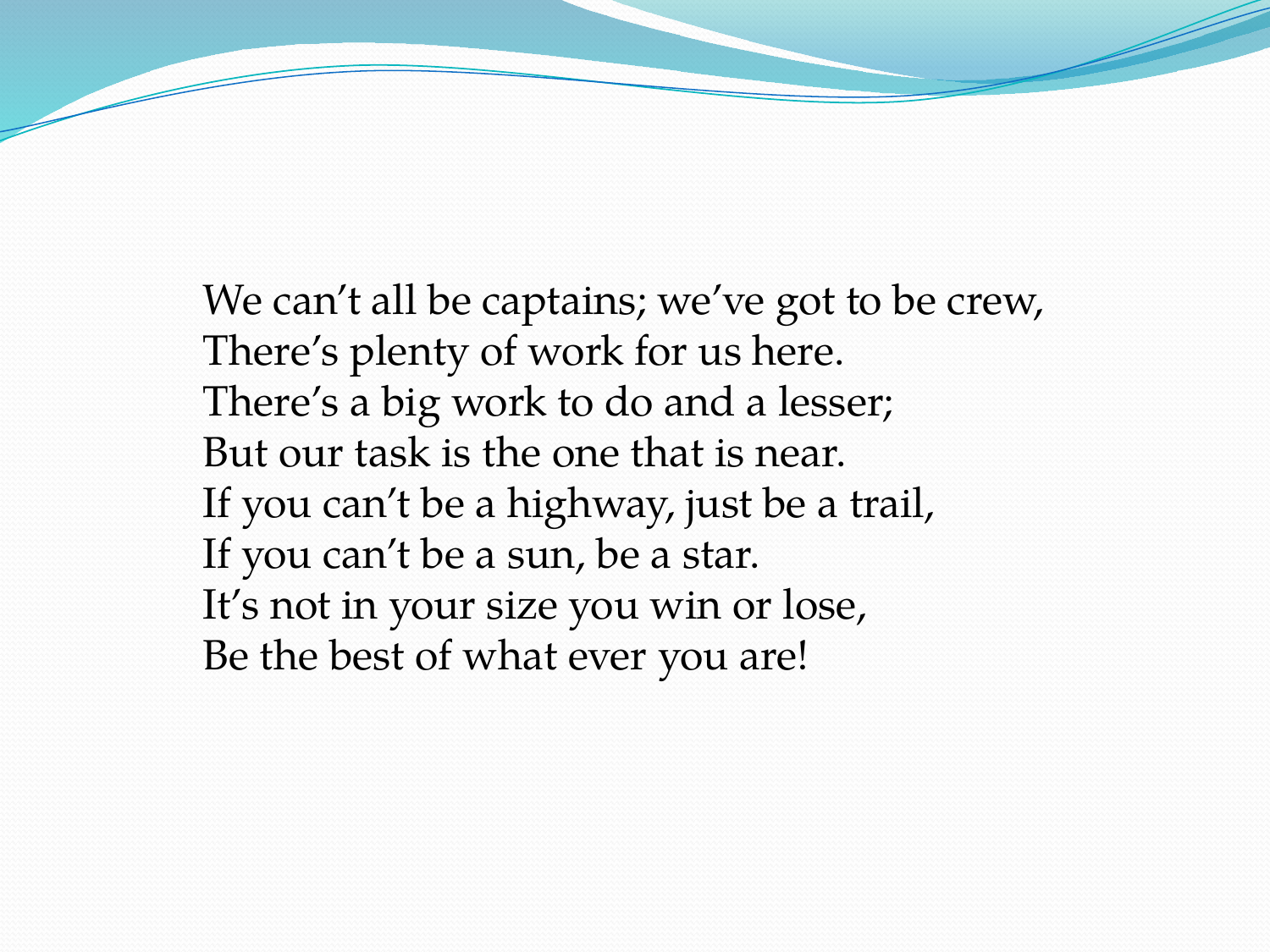

We can’t all be captains; we’ve got to be crew,
There’s plenty of work for us here.
There’s a big work to do and a lesser;
But our task is the one that is near.
If you can’t be a highway, just be a trail,
If you can’t be a sun, be a star.
It’s not in your size you win or lose,
Be the best of what ever you are!